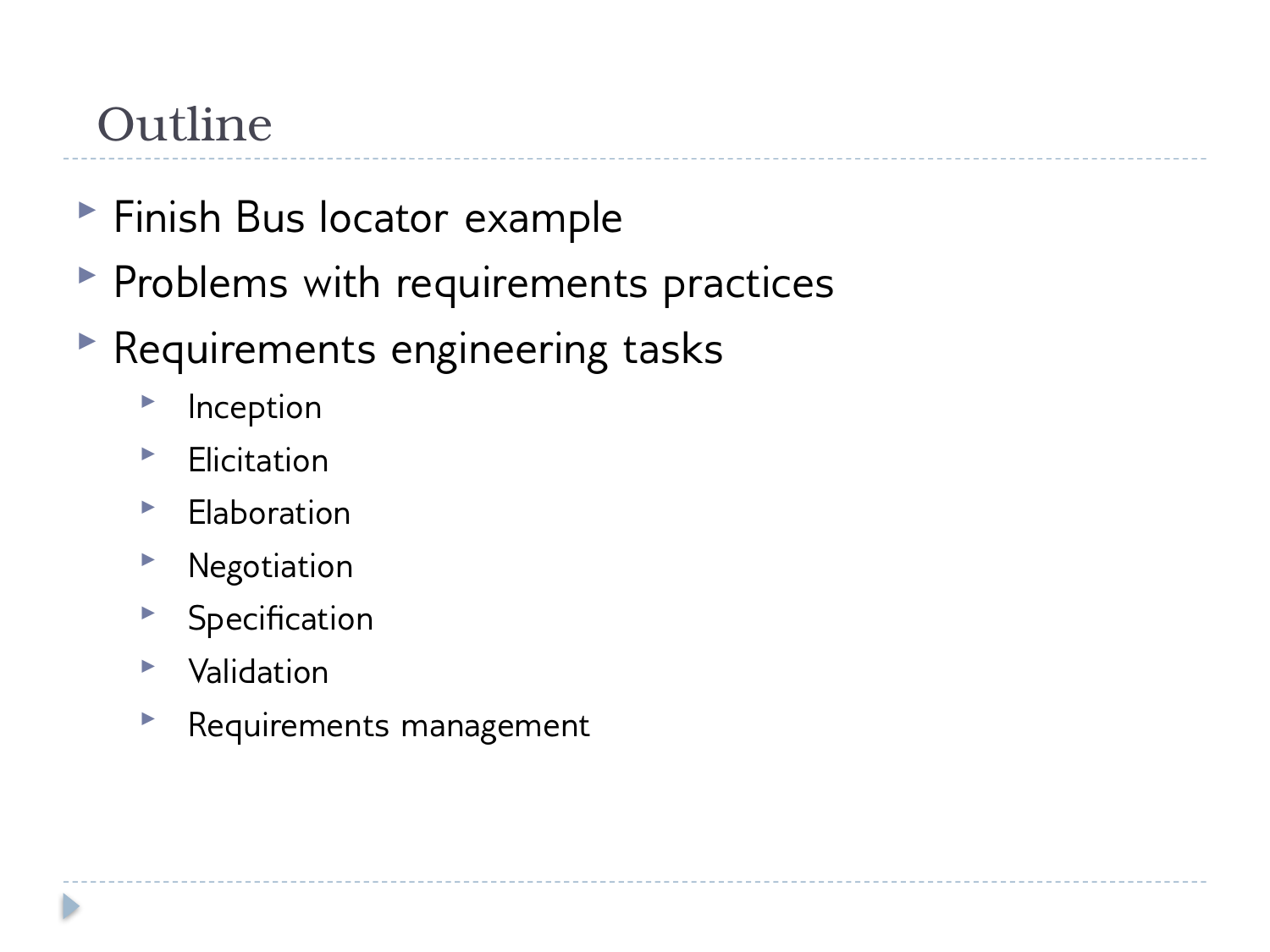

# Outline
Finish Bus locator example
Problems with requirements practices
Requirements engineering tasks
 Inception
 Elicitation
 Elaboration
 Negotiation
 Specification
 Validation
 Requirements management